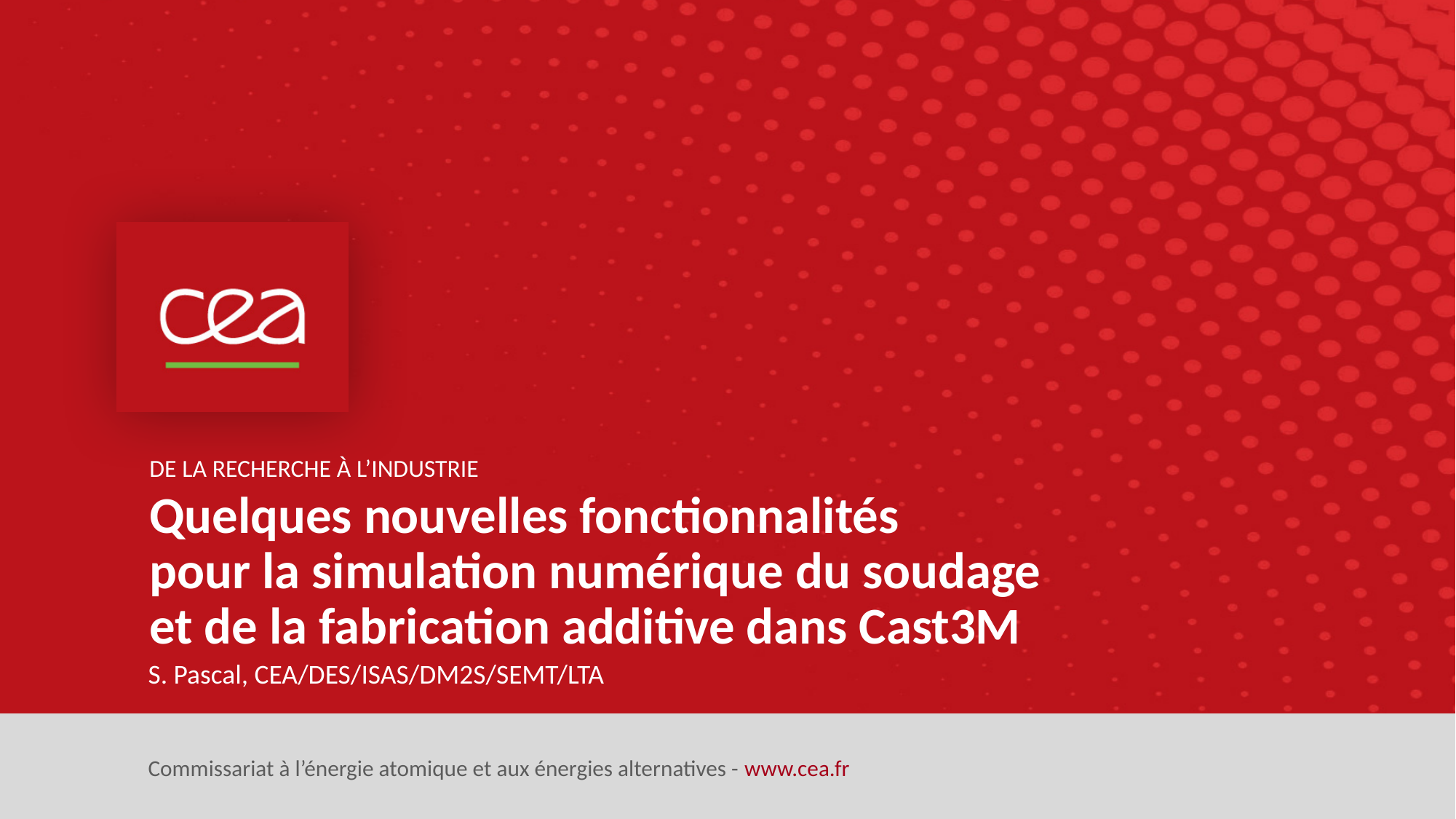

Quelques nouvelles fonctionnalités
pour la simulation numérique du soudage
et de la fabrication additive dans Cast3M
S. Pascal, CEA/DES/ISAS/DM2S/SEMT/LTA